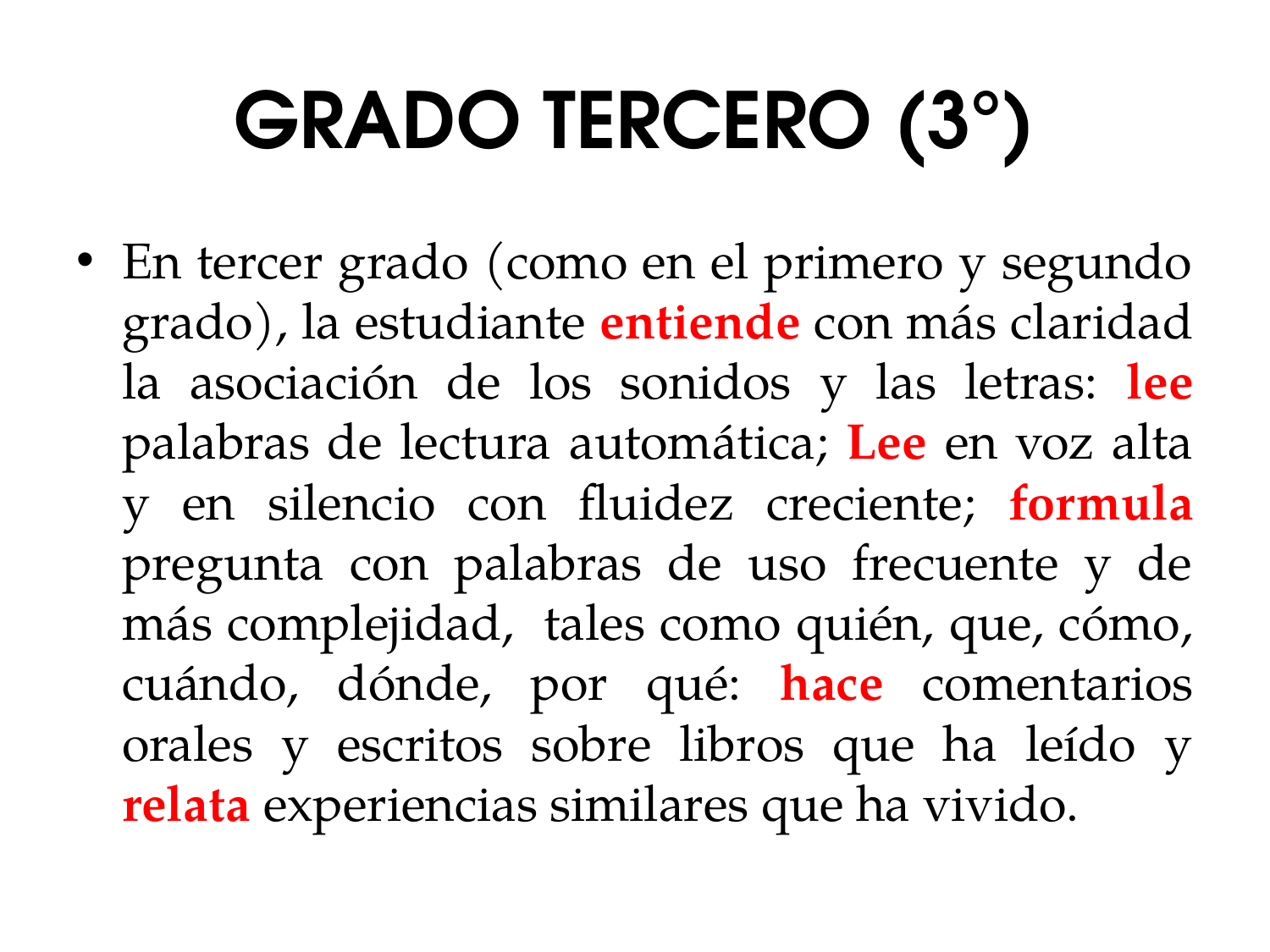

# GRADO TERCERO (3°)
En tercer grado (como en el primero y segundo grado), la estudiante entiende con más claridad la asociación de los sonidos y las letras: lee palabras de lectura automática; Lee en voz alta y en silencio con fluidez creciente; formula pregunta con palabras de uso frecuente y de más complejidad,  tales como quién, que, cómo, cuándo, dónde, por qué: hace comentarios orales y escritos sobre libros que ha leído y relata experiencias similares que ha vivido.